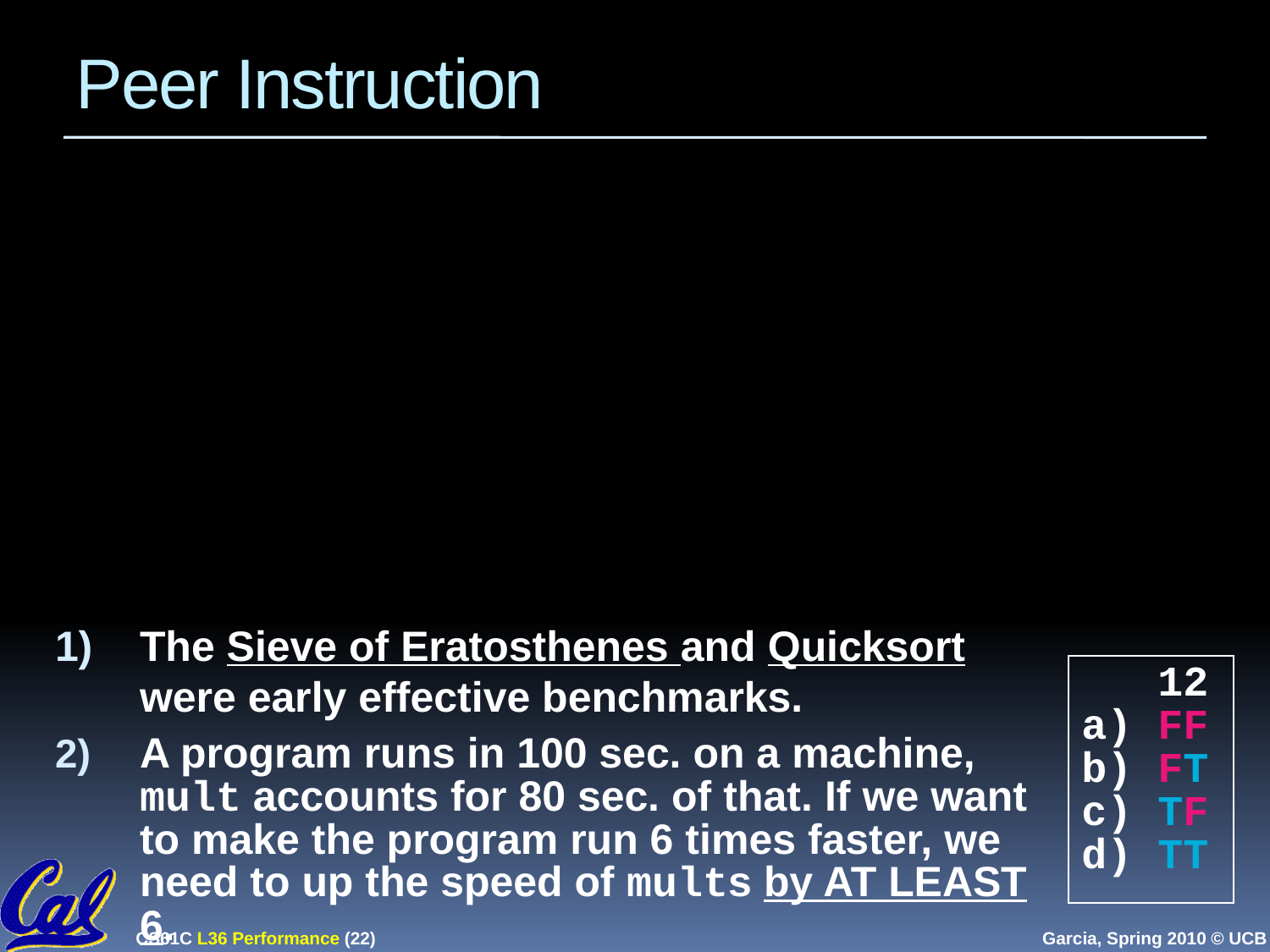

# Peer Instruction

The Sieve of Eratosthenes and Quicksort were early effective benchmarks.
A program runs in 100 sec. on a machine, mult accounts for 80 sec. of that. If we want to make the program run 6 times faster, we need to up the speed of mults by AT LEAST 6.
   12
a) FF
b) FT
c) TF
d) TT